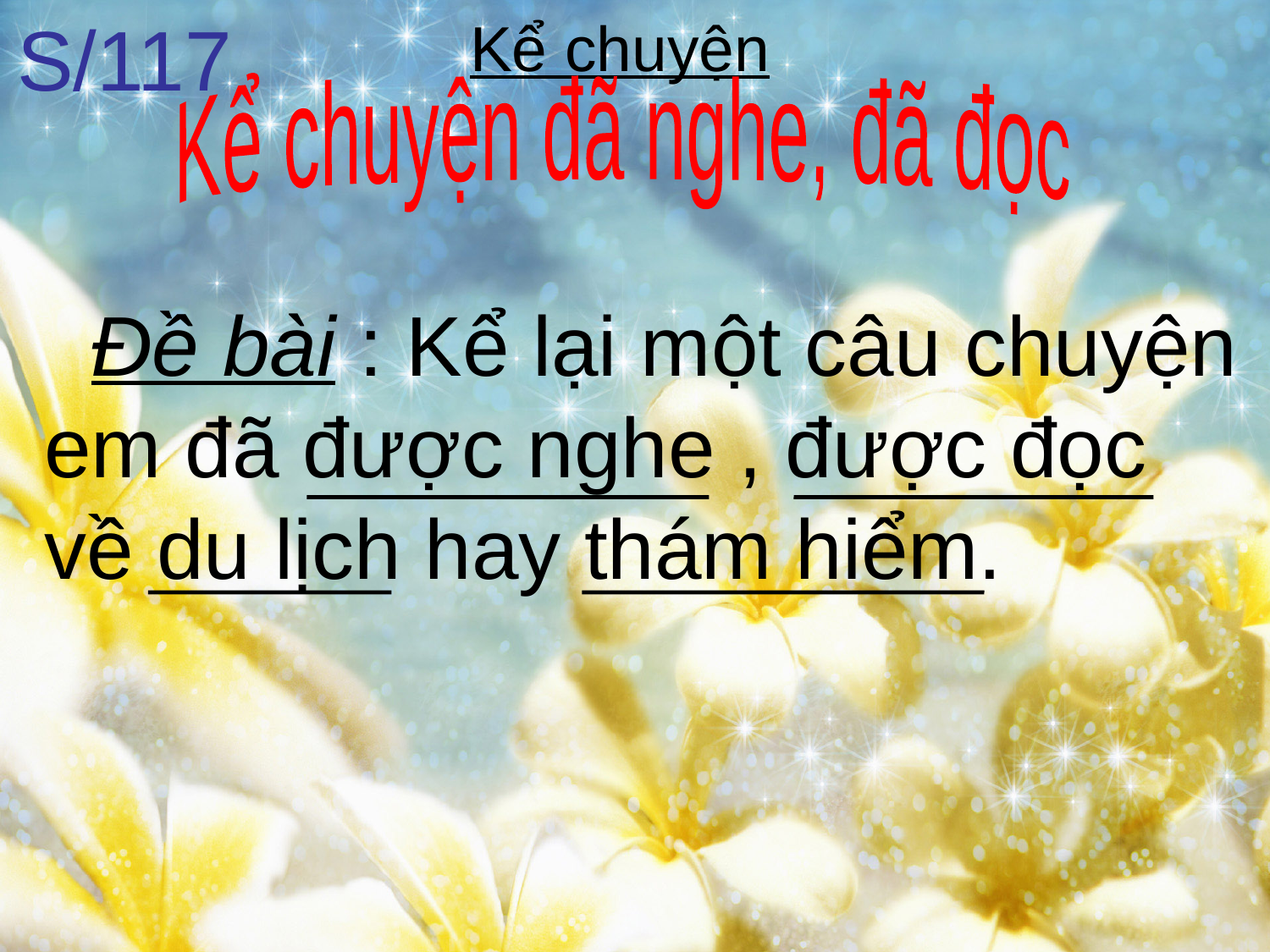

S/117
 Kể chuyện
 Kể chuyện đã nghe, đã đọc
  Đề bài : Kể lại một câu chuyện em đã được nghe , được đọc về du lịch hay thám hiểm.